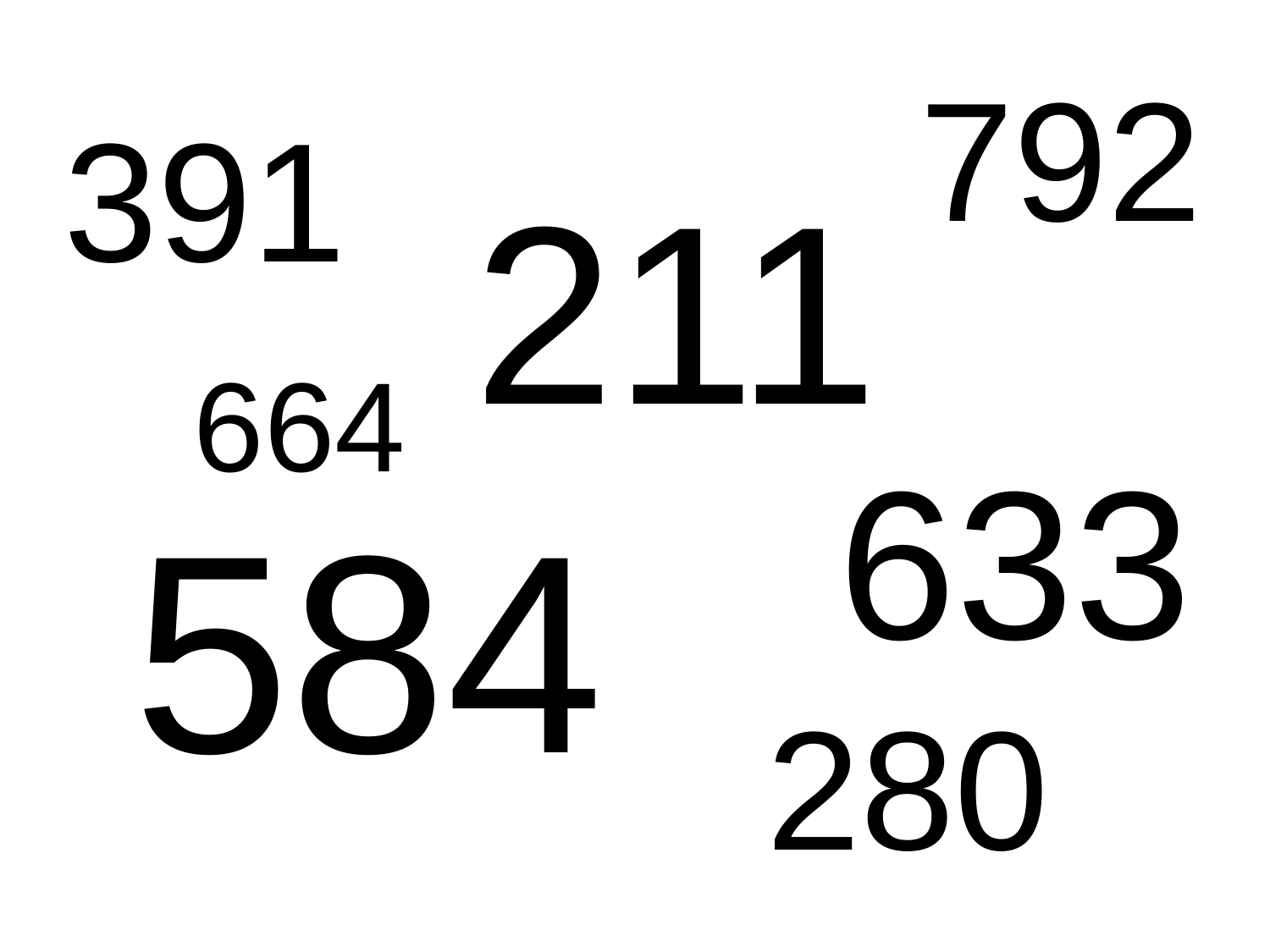

792
391
211
664
633
584
280